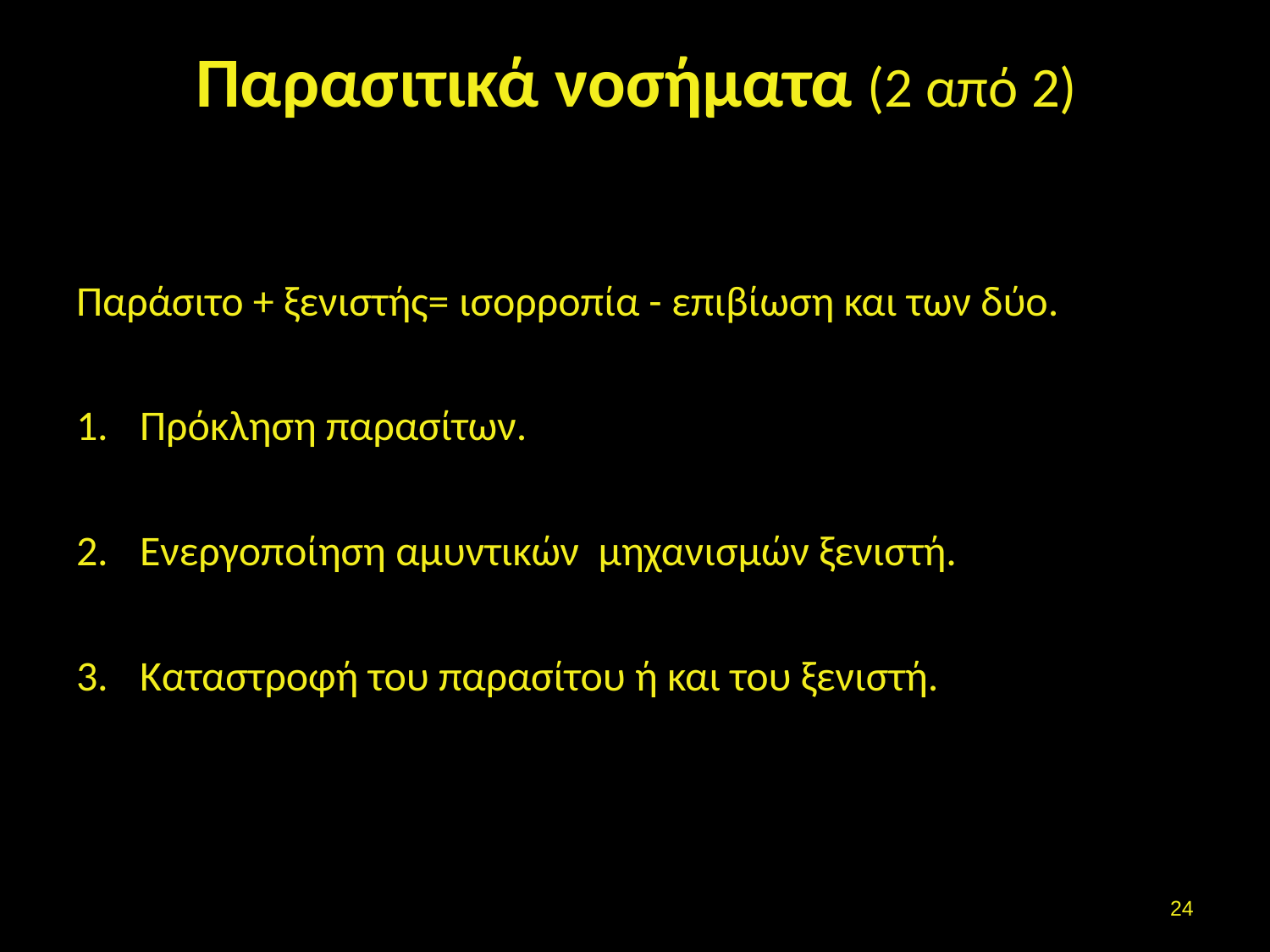

# Παρασιτικά νοσήματα (2 από 2)
Παράσιτο + ξενιστής= ισορροπία - επιβίωση και των δύο.
Πρόκληση παρασίτων.
Ενεργοποίηση αμυντικών  μηχανισμών ξενιστή.
Καταστροφή του παρασίτου ή και του ξενιστή.

24